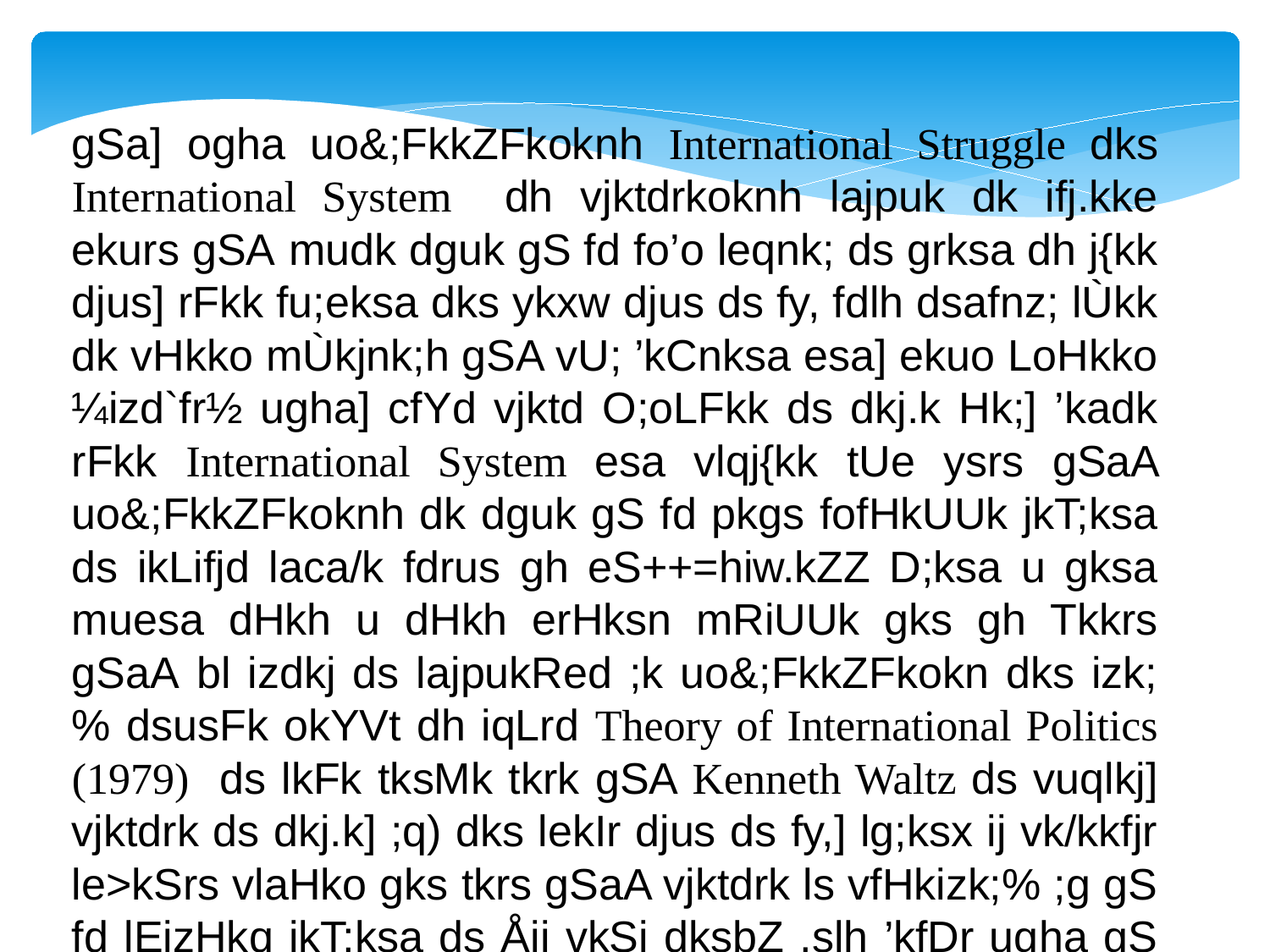

gSa] ogha uo&;FkkZFkoknh International Struggle dks International System  dh vjktdrkoknh lajpuk dk ifj.kke ekurs gSA mudk dguk gS fd fo’o leqnk; ds grksa dh j{kk djus] rFkk fu;eksa dks ykxw djus ds fy, fdlh dsafnz; lÙkk dk vHkko mÙkjnk;h gSA vU; ’kCnksa esa] ekuo LoHkko ¼izd`fr½ ugha] cfYd vjktd O;oLFkk ds dkj.k Hk;] ’kadk rFkk International System esa vlqj{kk tUe ysrs gSaA uo&;FkkZFkoknh dk dguk gS fd pkgs fofHkUUk jkT;ksa ds ikLifjd laca/k fdrus gh eS++=hiw.kZZ D;ksa u gksa muesa dHkh u dHkh erHksn mRiUUk gks gh Tkkrs gSaA bl izdkj ds lajpukRed ;k uo&;FkkZFkokn dks izk;% dsusFk okYVt dh iqLrd Theory of International Politics (1979)  ds lkFk tksMk tkrk gSA Kenneth Waltz ds vuqlkj] vjktdrk ds dkj.k] ;q) dks lekIr djus ds fy,] lg;ksx ij vk/kkfjr le>kSrs vlaHko gks tkrs gSaA vjktdrk ls vfHkizk;% ;g gS fd lEizHkq jkT;ksa ds Åij vkSj dksbZ ,slh ’kfDr ugha gS tks fd muds e/;